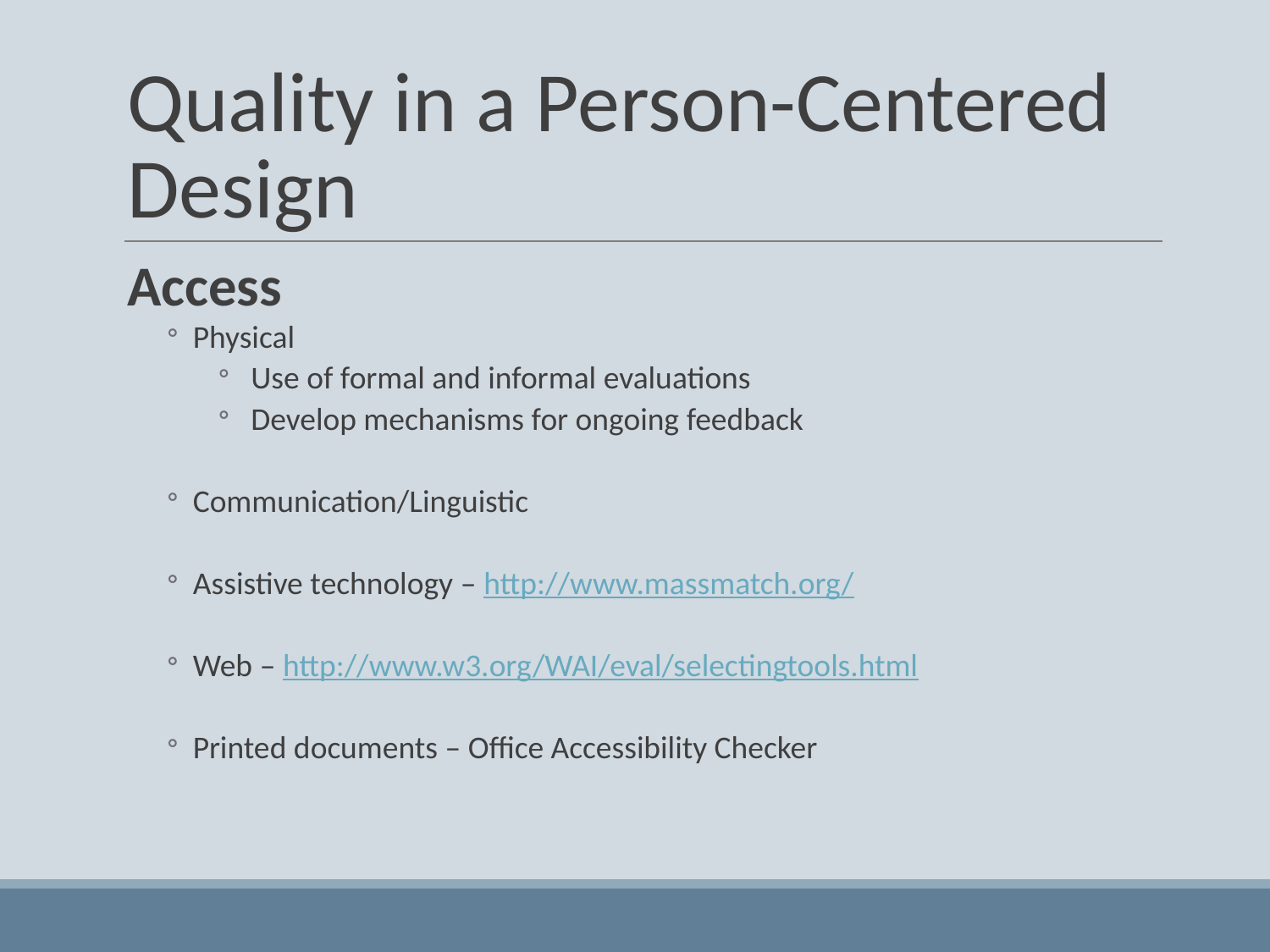

# Quality in a Person-Centered Design
Access
Physical
 Use of formal and informal evaluations
 Develop mechanisms for ongoing feedback

Communication/Linguistic

Assistive technology – http://www.massmatch.org/

Web – http://www.w3.org/WAI/eval/selectingtools.html

Printed documents – Office Accessibility Checker